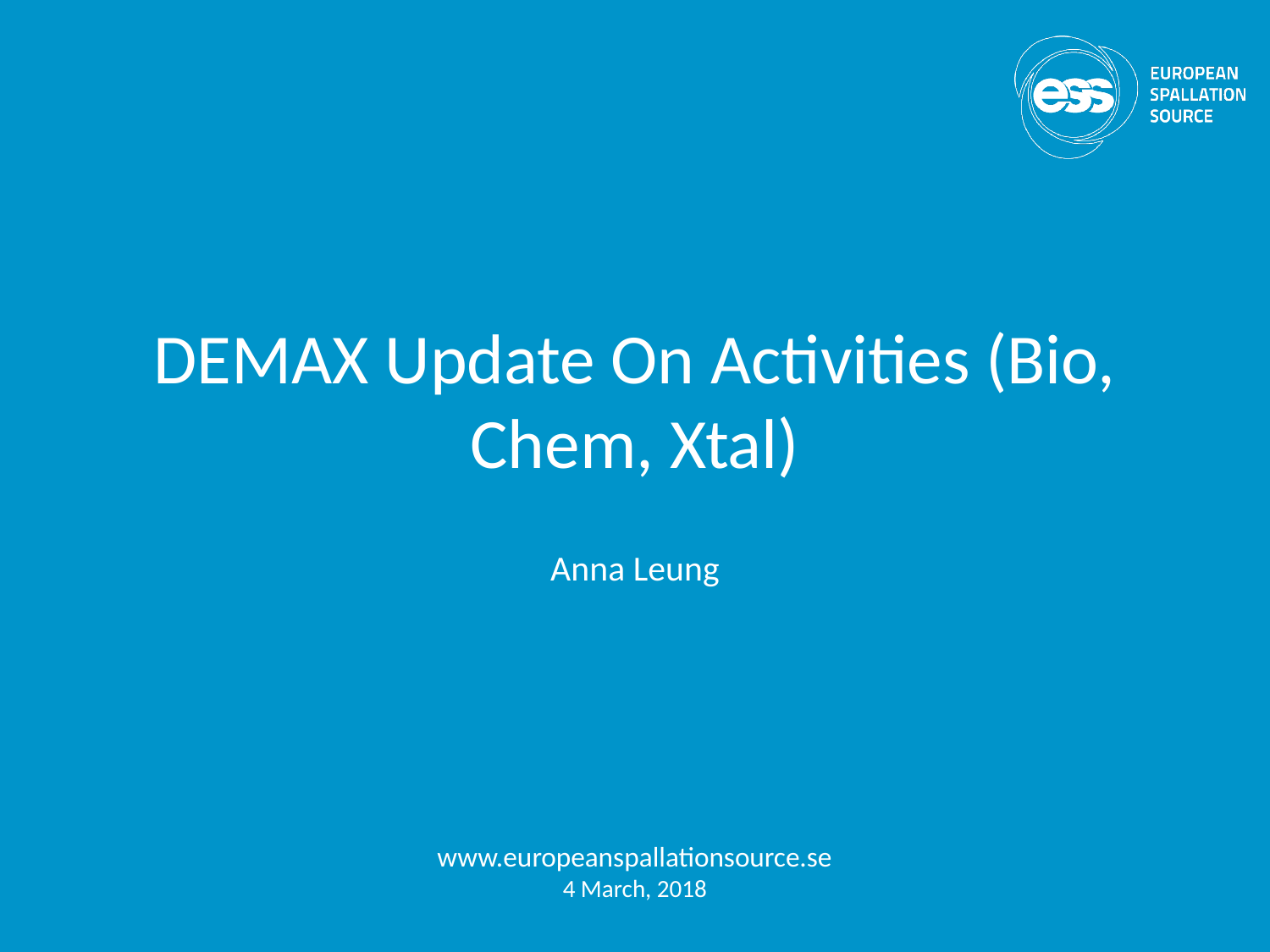

# DEMAX Update On Activities (Bio, Chem, Xtal)
Anna Leung
www.europeanspallationsource.se
4 March, 2018